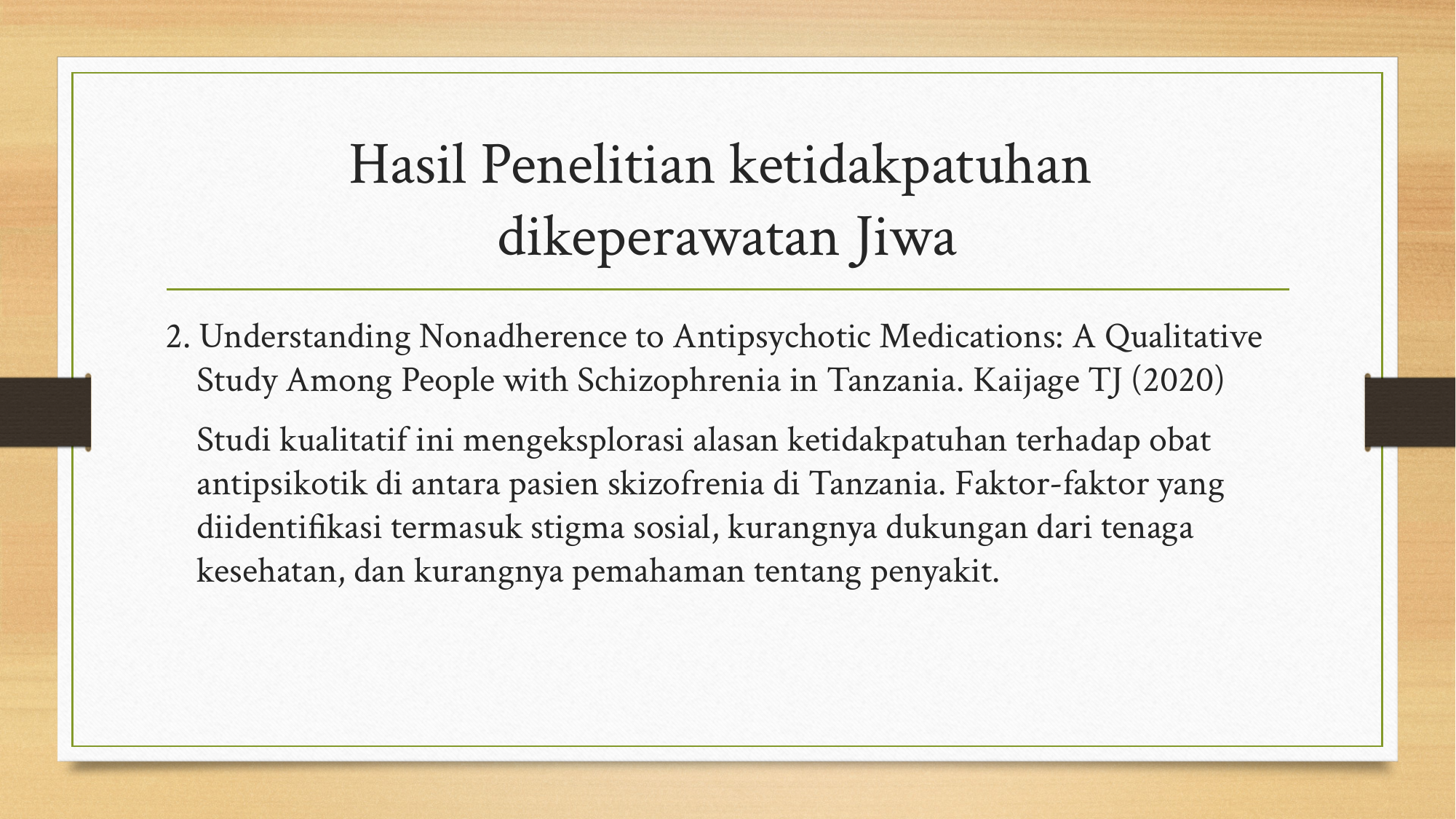

# Hasil Penelitian ketidakpatuhan dikeperawatan Jiwa
2. Understanding Nonadherence to Antipsychotic Medications: A Qualitative Study Among People with Schizophrenia in Tanzania. Kaijage TJ (2020)
Studi kualitatif ini mengeksplorasi alasan ketidakpatuhan terhadap obat antipsikotik di antara pasien skizofrenia di Tanzania. Faktor-faktor yang diidentifikasi termasuk stigma sosial, kurangnya dukungan dari tenaga kesehatan, dan kurangnya pemahaman tentang penyakit.